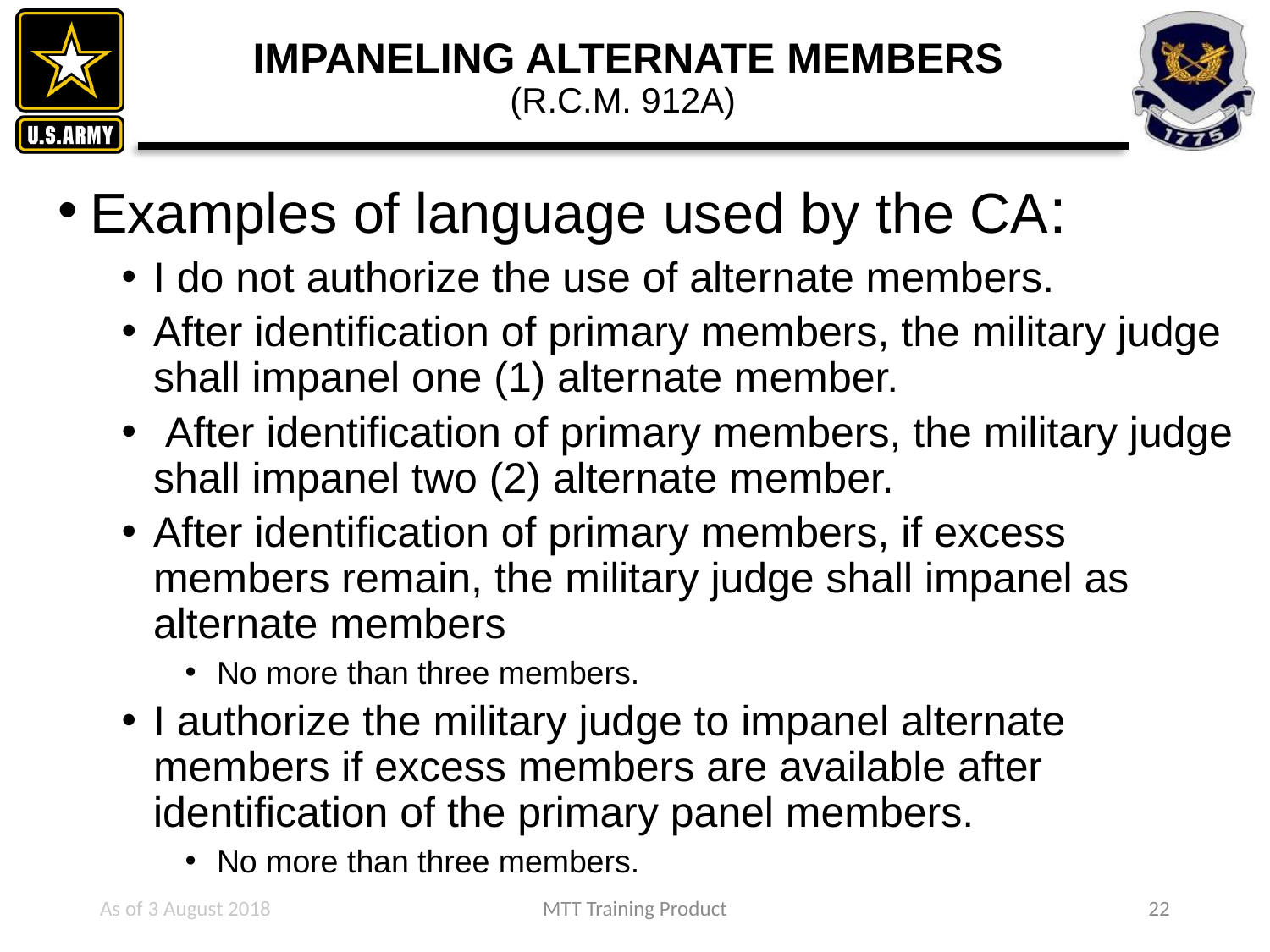

# IMPANELING ALTERNATE MEMBERS (R.C.M. 912A)
Examples of language used by the CA:
I do not authorize the use of alternate members.
After identification of primary members, the military judge shall impanel one (1) alternate member.
 After identification of primary members, the military judge shall impanel two (2) alternate member.
After identification of primary members, if excess members remain, the military judge shall impanel as alternate members
No more than three members.
I authorize the military judge to impanel alternate members if excess members are available after identification of the primary panel members.
No more than three members.

As of 3 August 2018
MTT Training Product
22